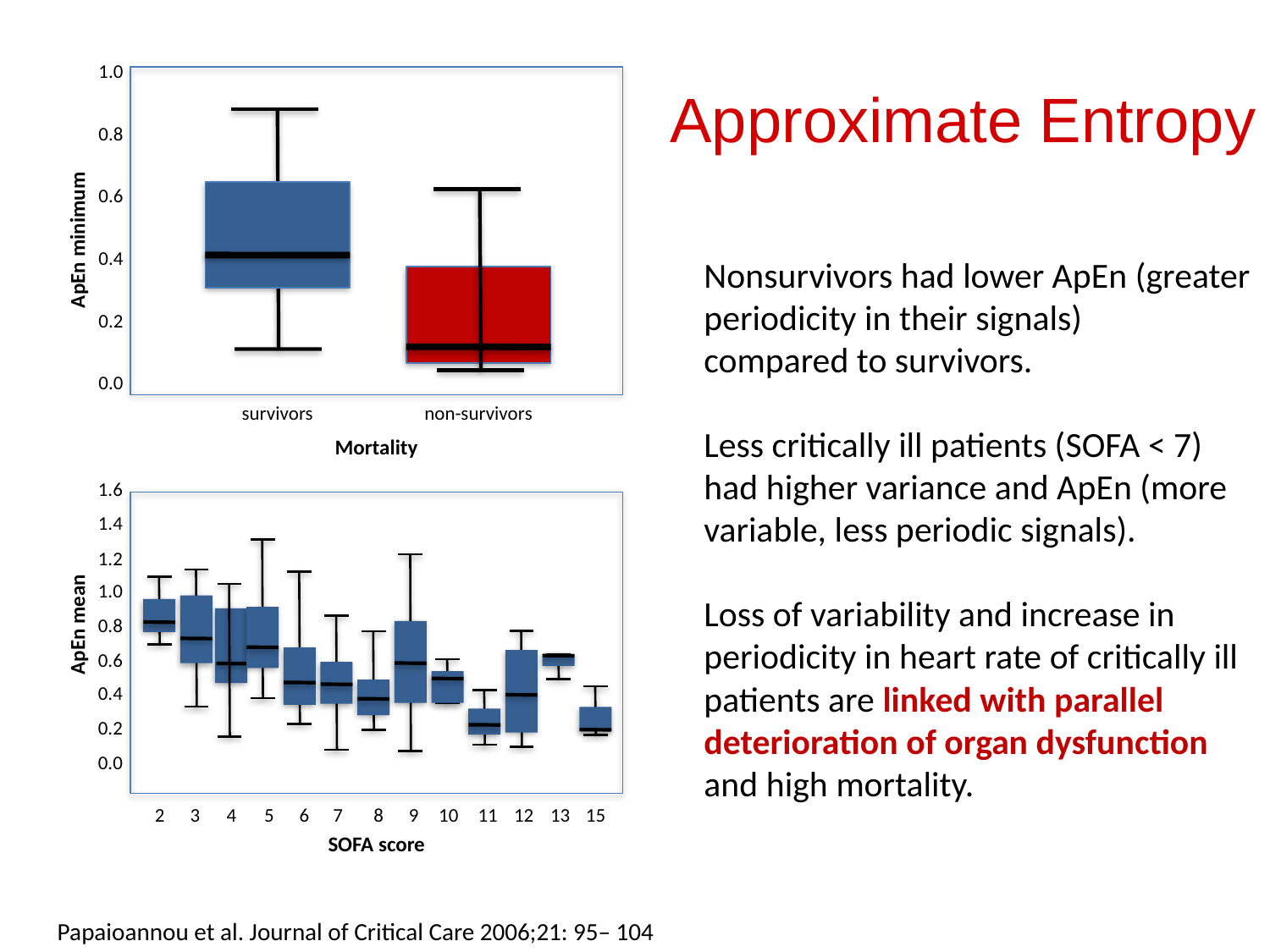

# Approximate Entropy
1.0
0.8
0.6
0.4
0.2
0.0

survivors

non-survivors
ApEn minimum
Nonsurvivors had lower ApEn (greater periodicity in their signals)
compared to survivors.

Less critically ill patients (SOFA < 7) had higher variance and ApEn (more variable, less periodic signals).

Loss of variability and increase in periodicity in heart rate of critically ill patients are linked with parallel deterioration of organ dysfunction and high mortality.
Mortality
1.6
1.4
1.2
1.0
0.8
0.6
0.4
0.2
0.0

ApEn mean

2
3
4
5
6
7
8
9
10
11
12
13
15
SOFA score
Papaioannou et al. Journal of Critical Care 2006;21: 95– 104